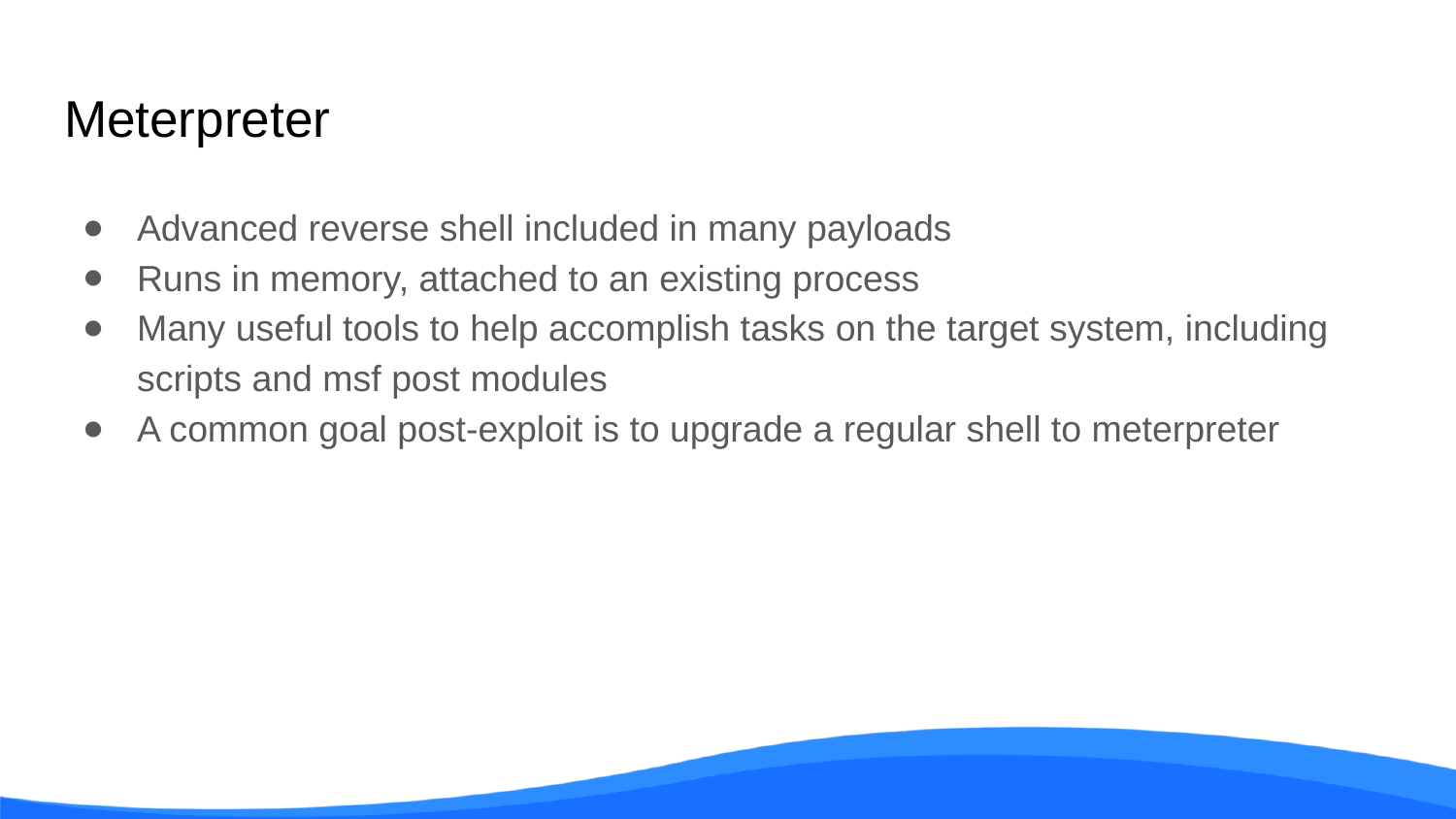

# Meterpreter
Advanced reverse shell included in many payloads
Runs in memory, attached to an existing process
Many useful tools to help accomplish tasks on the target system, including scripts and msf post modules
A common goal post-exploit is to upgrade a regular shell to meterpreter